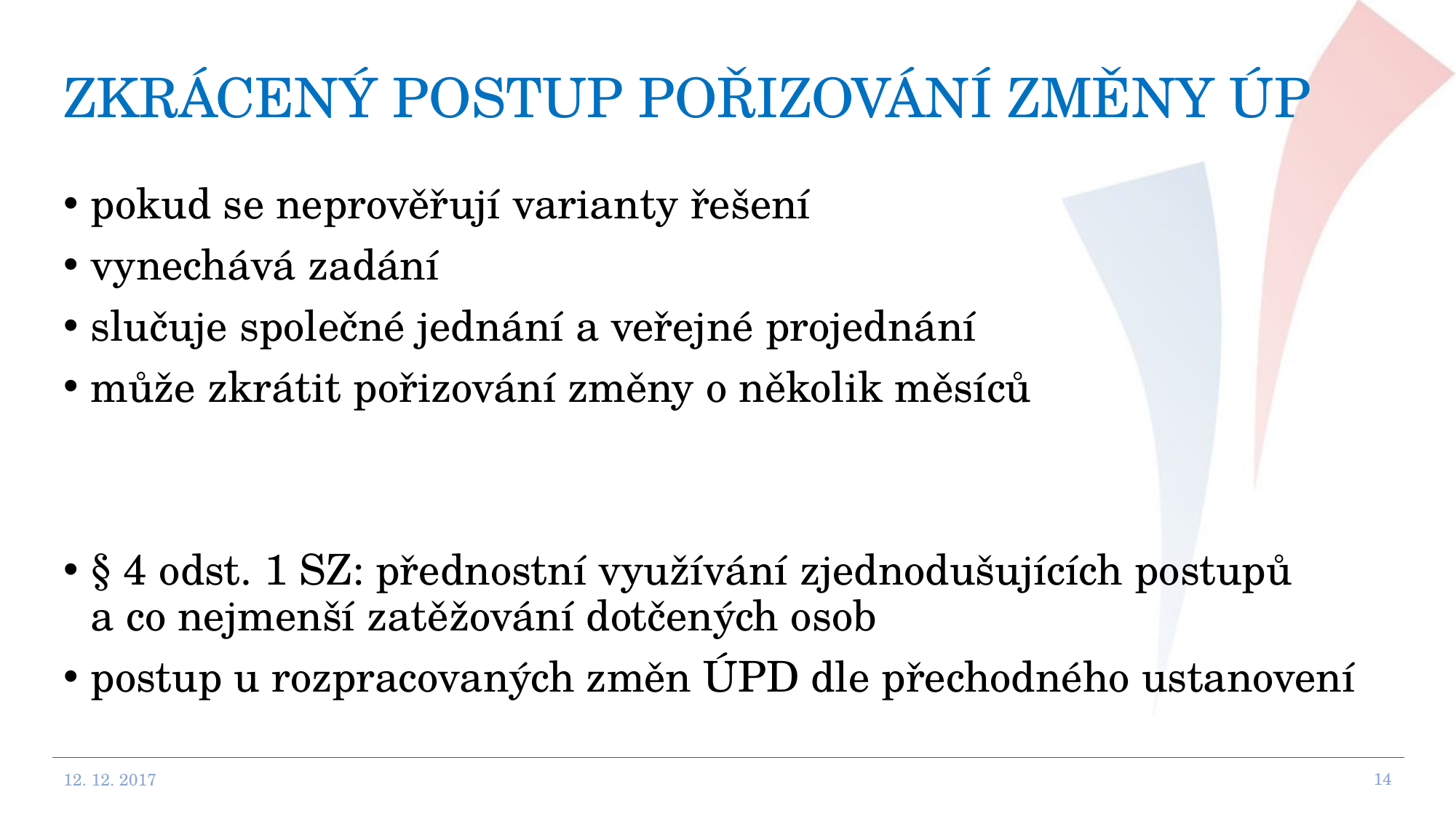

# Zkrácený postup pořizování změny ÚP
pokud se neprověřují varianty řešení
vynechává zadání
slučuje společné jednání a veřejné projednání
může zkrátit pořizování změny o několik měsíců

§ 4 odst. 1 SZ: přednostní využívání zjednodušujících postupů
a co nejmenší zatěžování dotčených osob
postup u rozpracovaných změn ÚPD dle přechodného ustanovení
12. 12. 2017
14